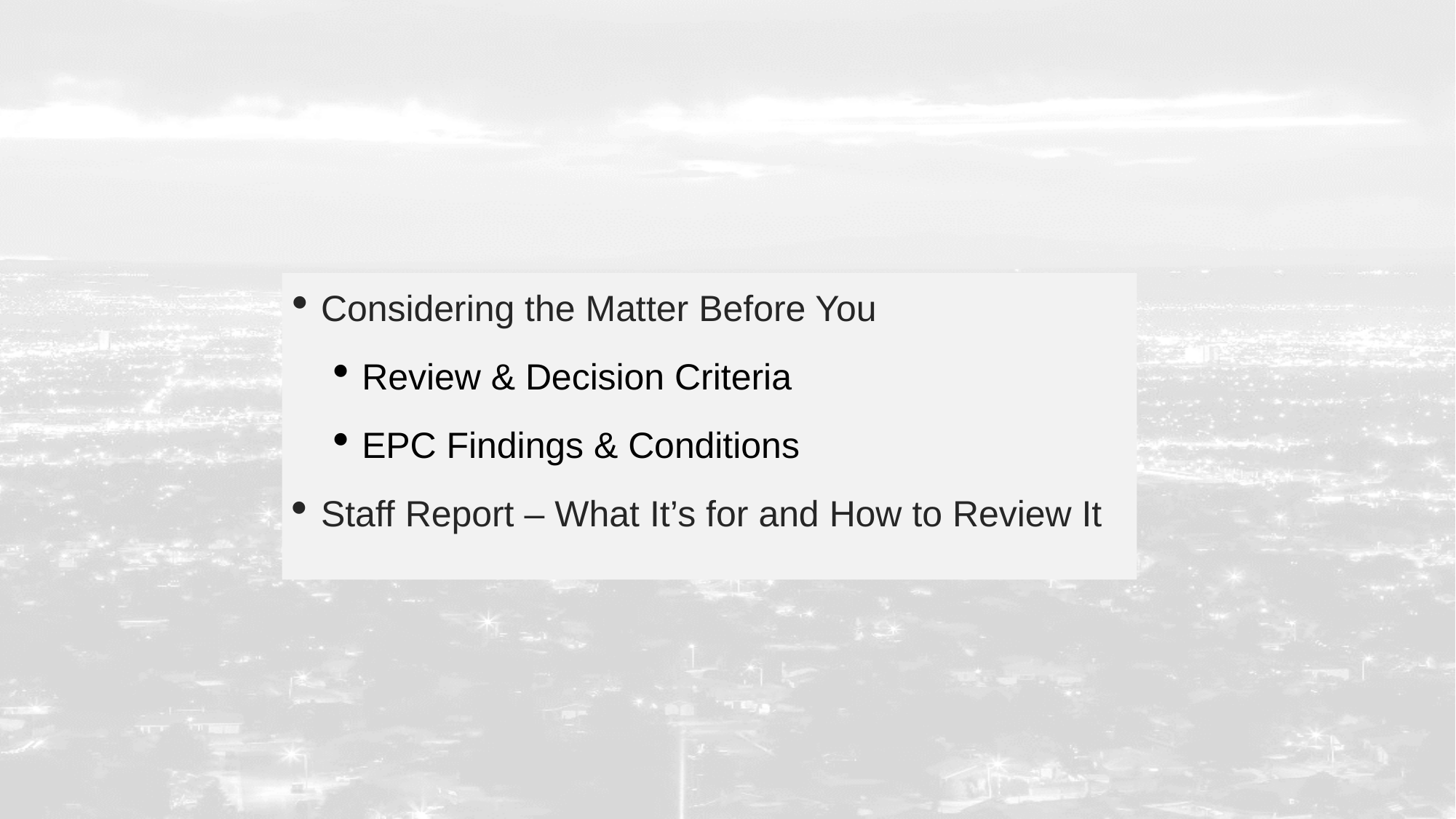

Considering the Matter Before You
Review & Decision Criteria
EPC Findings & Conditions
Staff Report – What It’s for and How to Review It